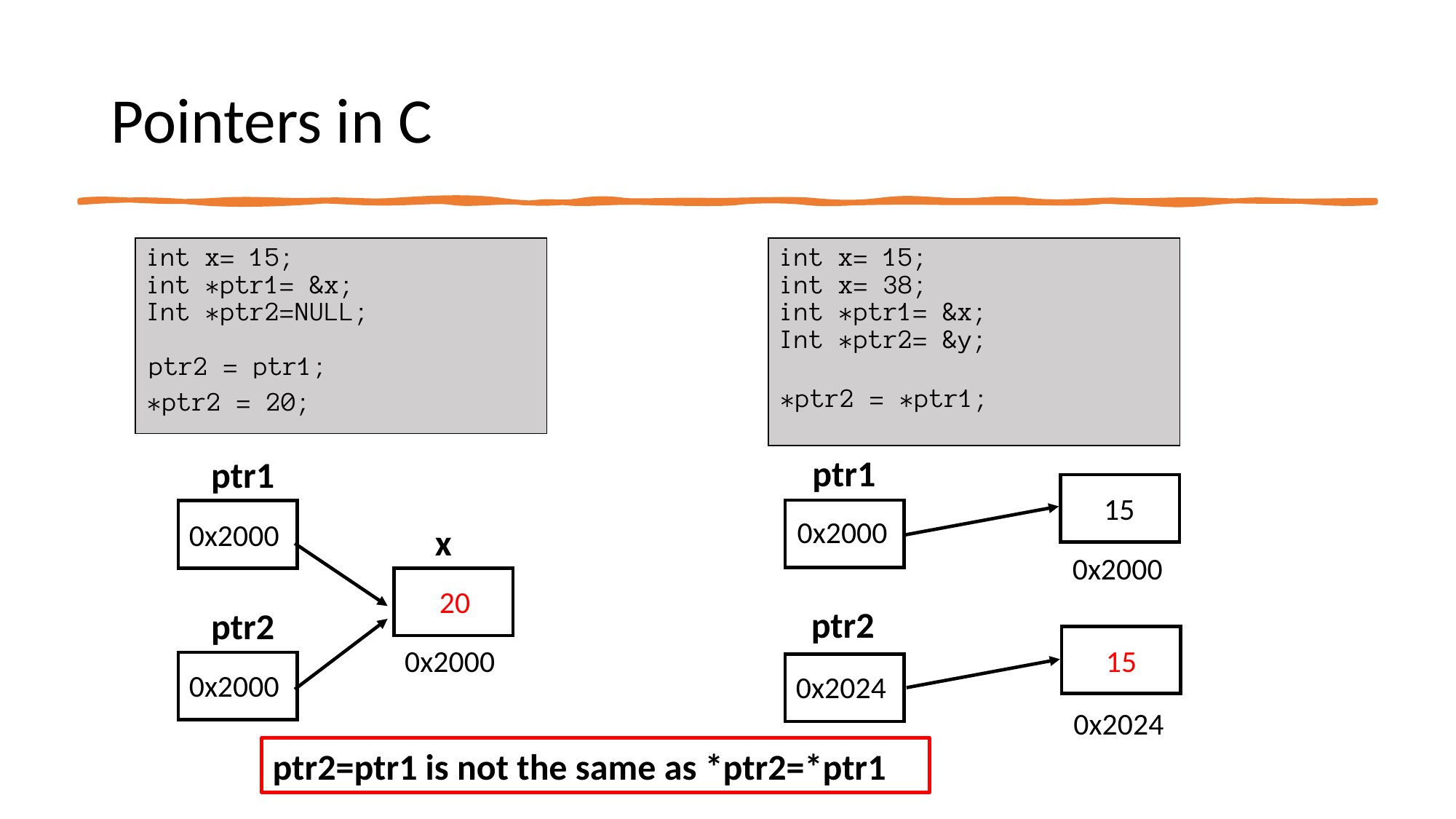

# Pointers in C

| int x= 15; ​ int \*ptr1= &x; Int \*ptr2=NULL; |
| --- |
| int x= 15; ​int x= 38; int \*ptr1= &x; Int \*ptr2= &y; |
| --- |
ptr2 = ptr1;
*ptr2 = *ptr1;
*ptr2 = 20;
ptr1
ptr1

15

0x2000
0x2000
x
0x2000

20
15
ptr2
ptr2

38
0x2000
15

0x2000
0x2024
0x2024
ptr2=ptr1 is not the same as *ptr2=*ptr1